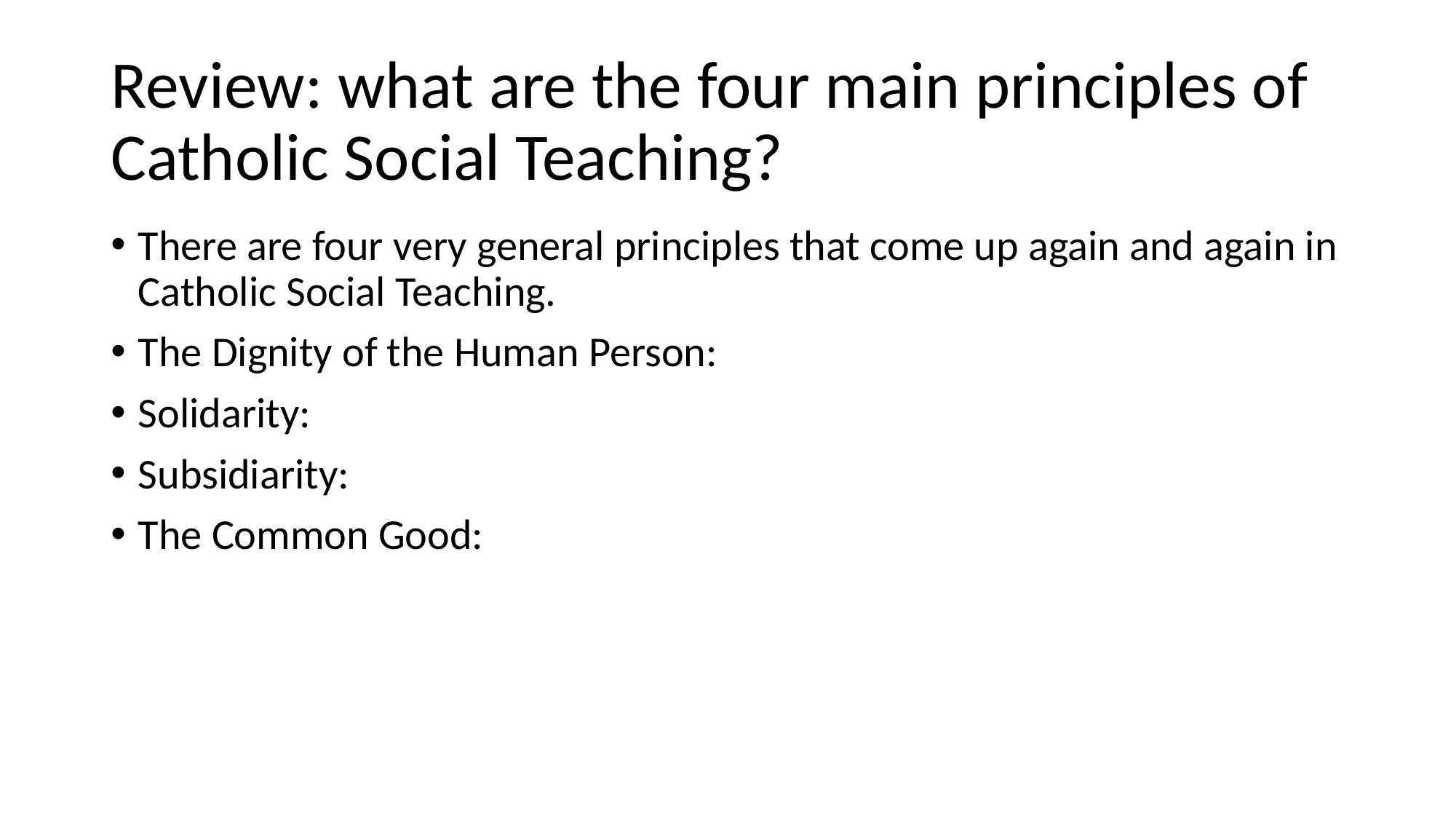

# Review: what are the four main principles of Catholic Social Teaching?
There are four very general principles that come up again and again in Catholic Social Teaching.
The Dignity of the Human Person:
Solidarity:
Subsidiarity:
The Common Good: